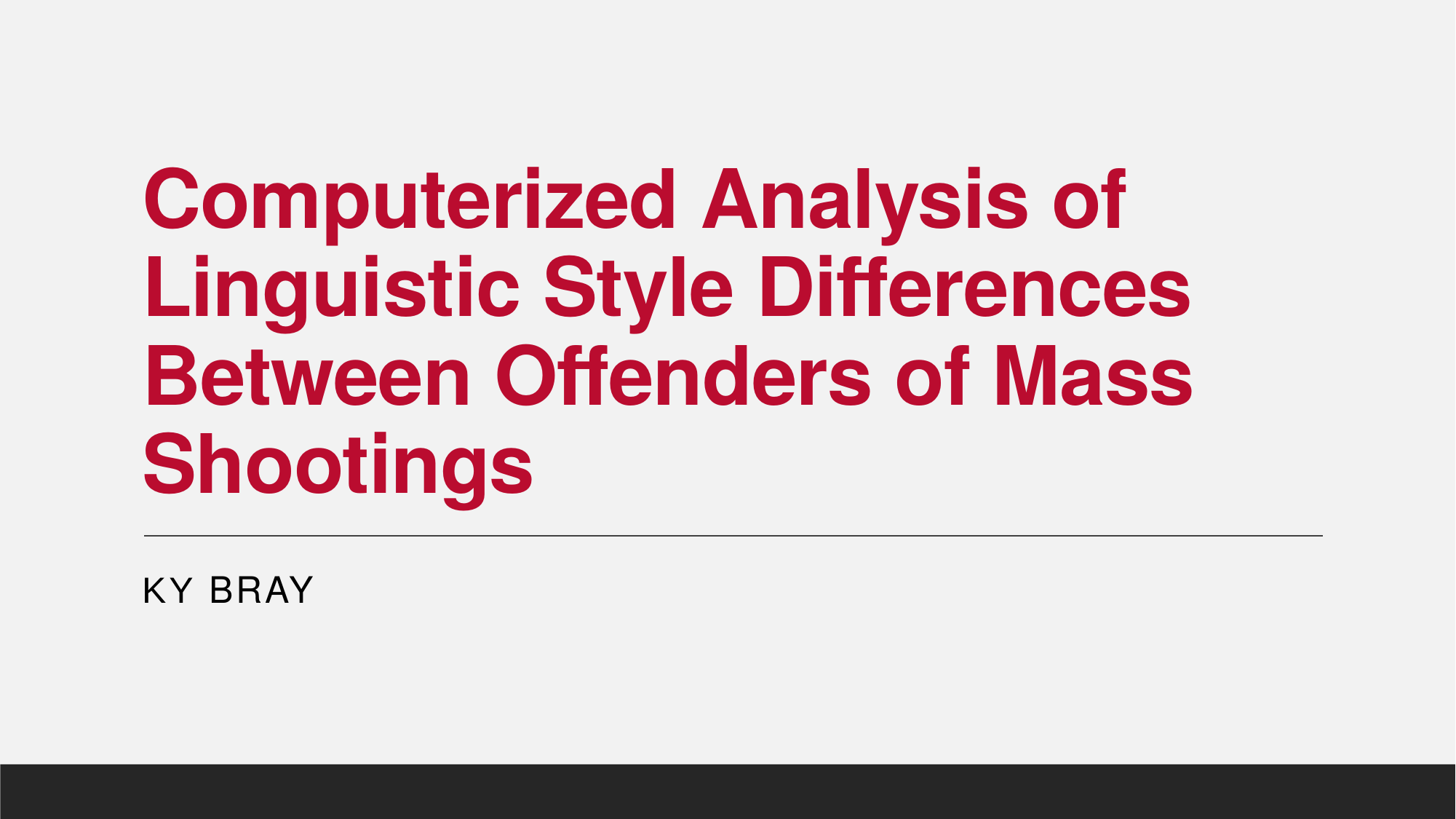

# Computerized Analysis of Linguistic Style Differences Between Offenders of Mass Shootings
Ky bray